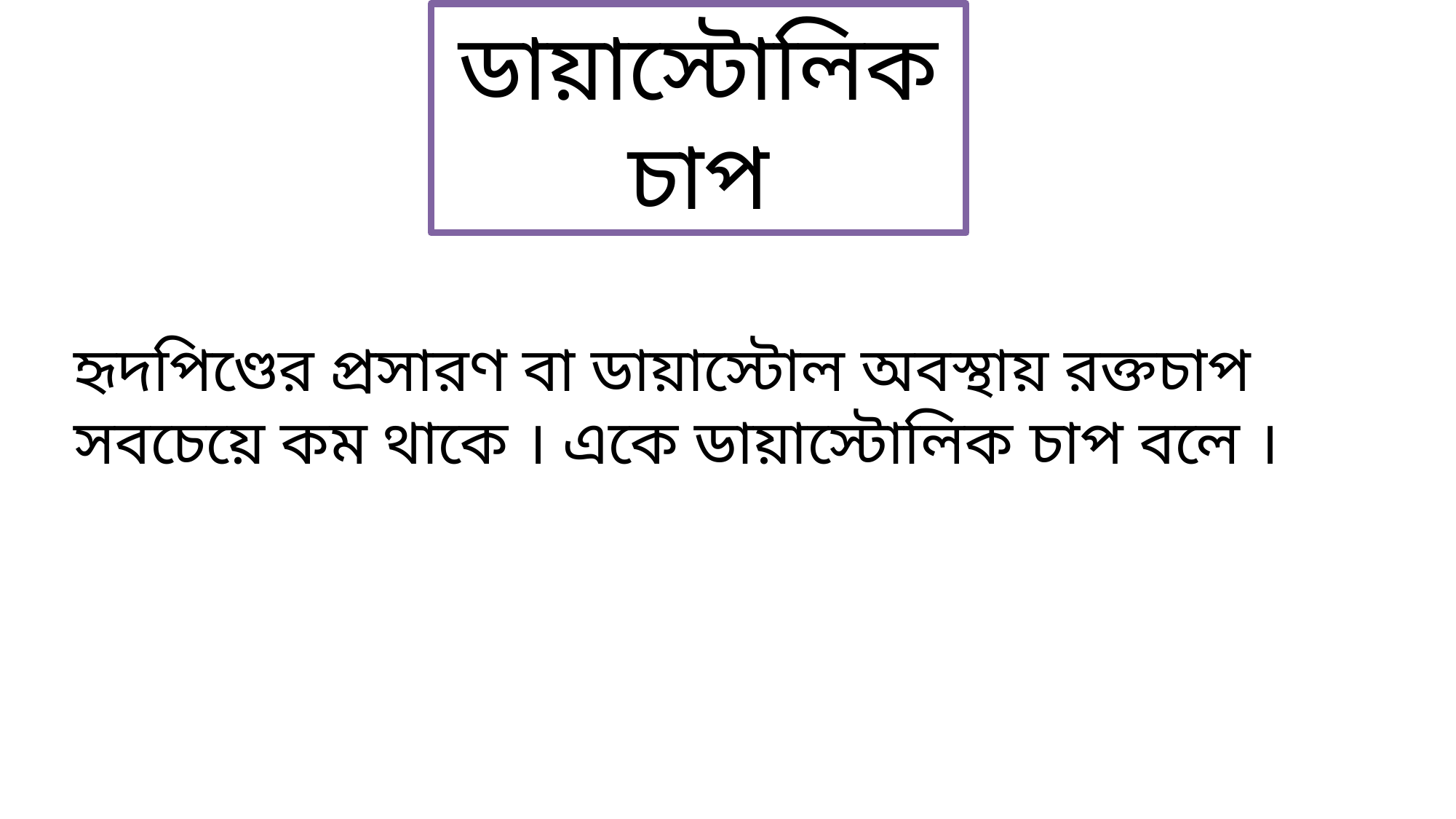

ডায়াস্টোলিক চাপ
হৃদপিণ্ডের প্রসারণ বা ডায়াস্টোল অবস্থায় রক্তচাপ সবচেয়ে কম থাকে । একে ডায়াস্টোলিক চাপ বলে ।